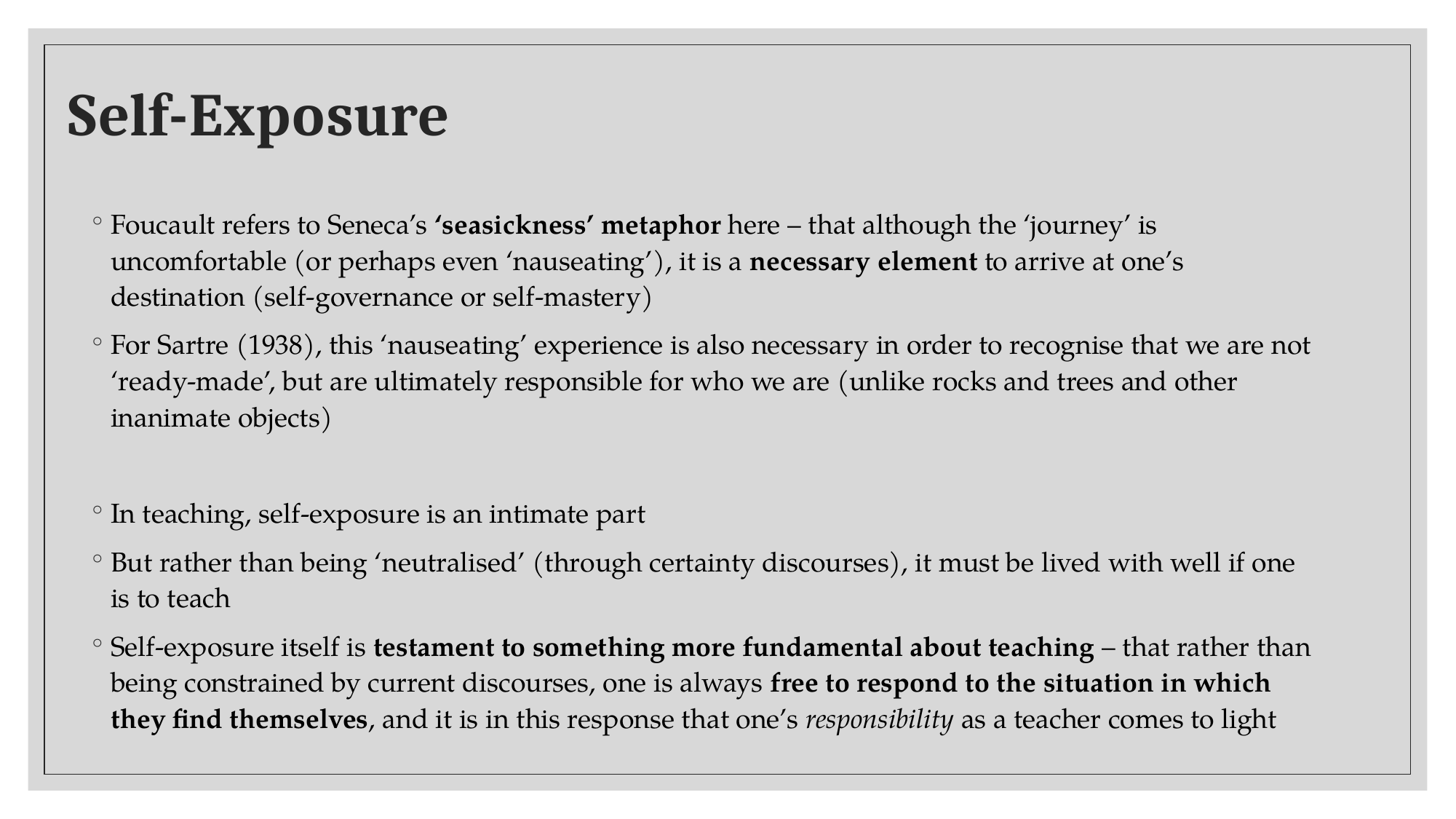

# Self-Exposure
Foucault refers to Seneca’s ‘seasickness’ metaphor here – that although the ‘journey’ is uncomfortable (or perhaps even ‘nauseating’), it is a necessary element to arrive at one’s destination (self-governance or self-mastery)
For Sartre (1938), this ‘nauseating’ experience is also necessary in order to recognise that we are not ‘ready-made’, but are ultimately responsible for who we are (unlike rocks and trees and other inanimate objects)

In teaching, self-exposure is an intimate part
But rather than being ‘neutralised’ (through certainty discourses), it must be lived with well if one is to teach
Self-exposure itself is testament to something more fundamental about teaching – that rather than being constrained by current discourses, one is always free to respond to the situation in which they find themselves, and it is in this response that one’s responsibility as a teacher comes to light